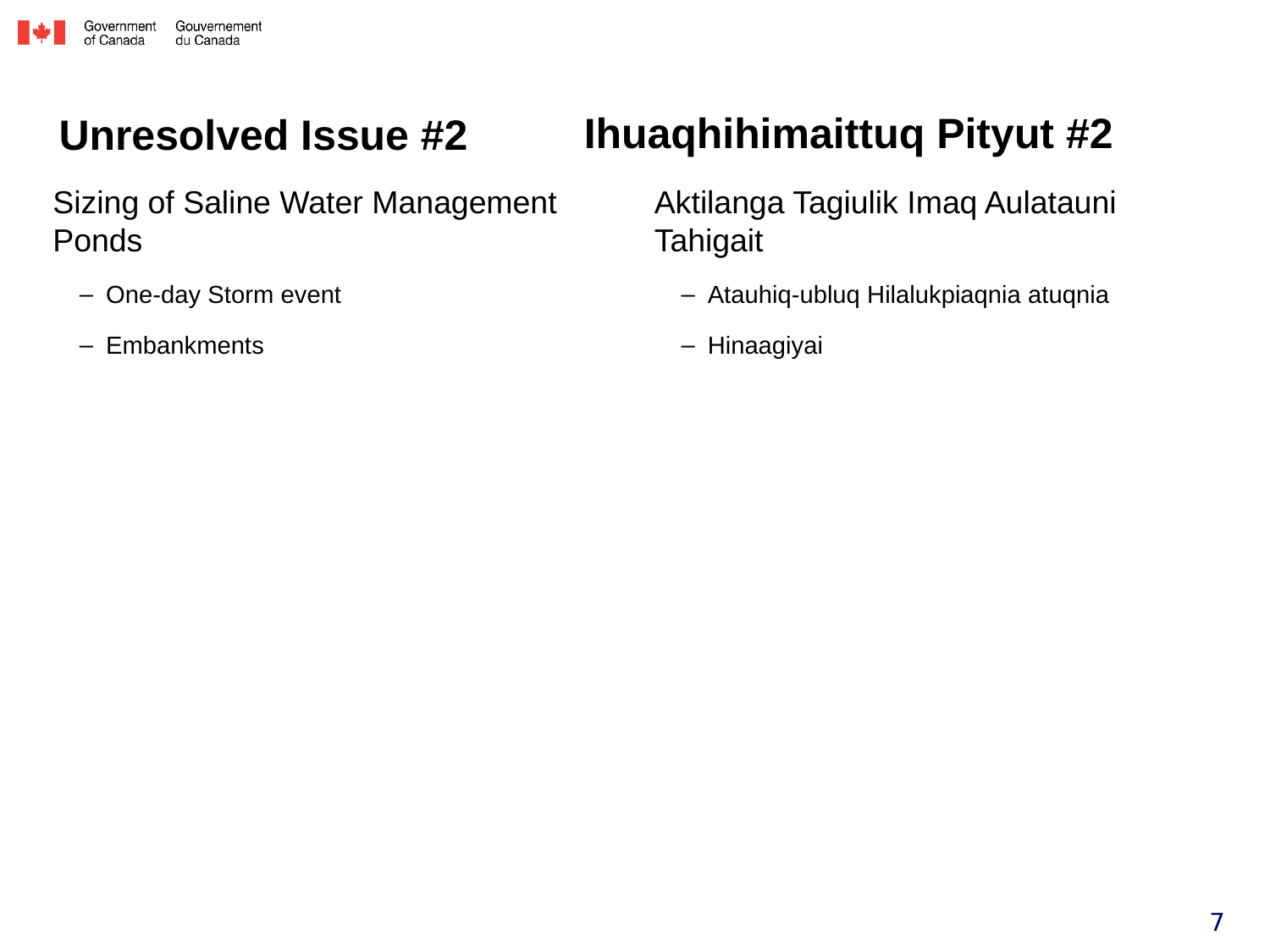

Ihuaqhihimaittuq Pityut #2
# Unresolved Issue #2
Aktilanga Tagiulik Imaq Aulatauni Tahigait
Atauhiq-ubluq Hilalukpiaqnia atuqnia
Hinaagiyai

Sizing of Saline Water Management Ponds
One-day Storm event
Embankments

7